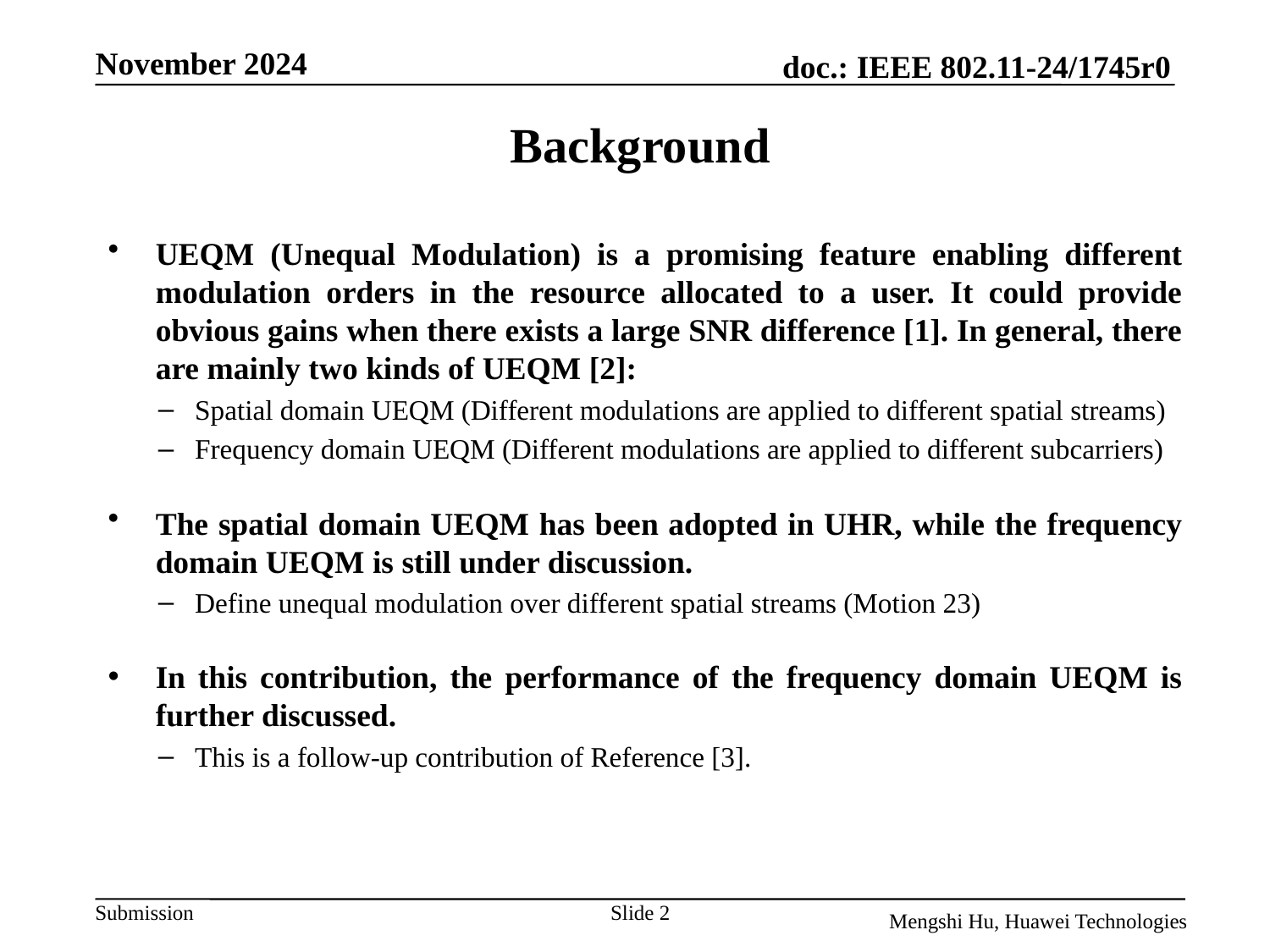

# Background
UEQM (Unequal Modulation) is a promising feature enabling different modulation orders in the resource allocated to a user. It could provide obvious gains when there exists a large SNR difference [1]. In general, there are mainly two kinds of UEQM [2]:
Spatial domain UEQM (Different modulations are applied to different spatial streams)
Frequency domain UEQM (Different modulations are applied to different subcarriers)

The spatial domain UEQM has been adopted in UHR, while the frequency domain UEQM is still under discussion.
Define unequal modulation over different spatial streams (Motion 23)

In this contribution, the performance of the frequency domain UEQM is further discussed.
This is a follow-up contribution of Reference [3].

Slide 2